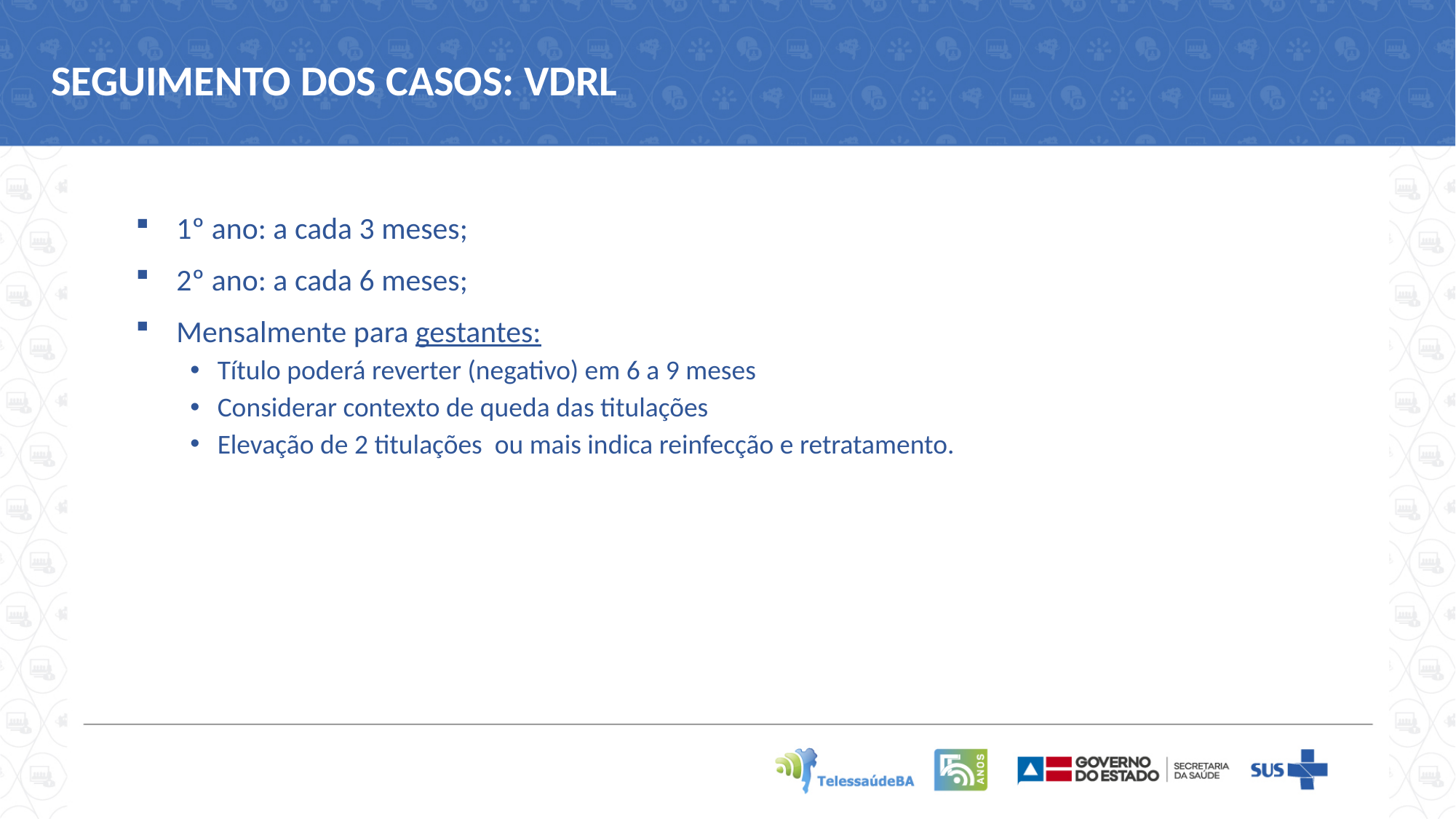

# SEGUIMENTO DOS CASOS: VDRL
1º ano: a cada 3 meses;
2º ano: a cada 6 meses;
Mensalmente para gestantes:
Título poderá reverter (negativo) em 6 a 9 meses
Considerar contexto de queda das titulações
Elevação de 2 titulações  ou mais indica reinfecção e retratamento.